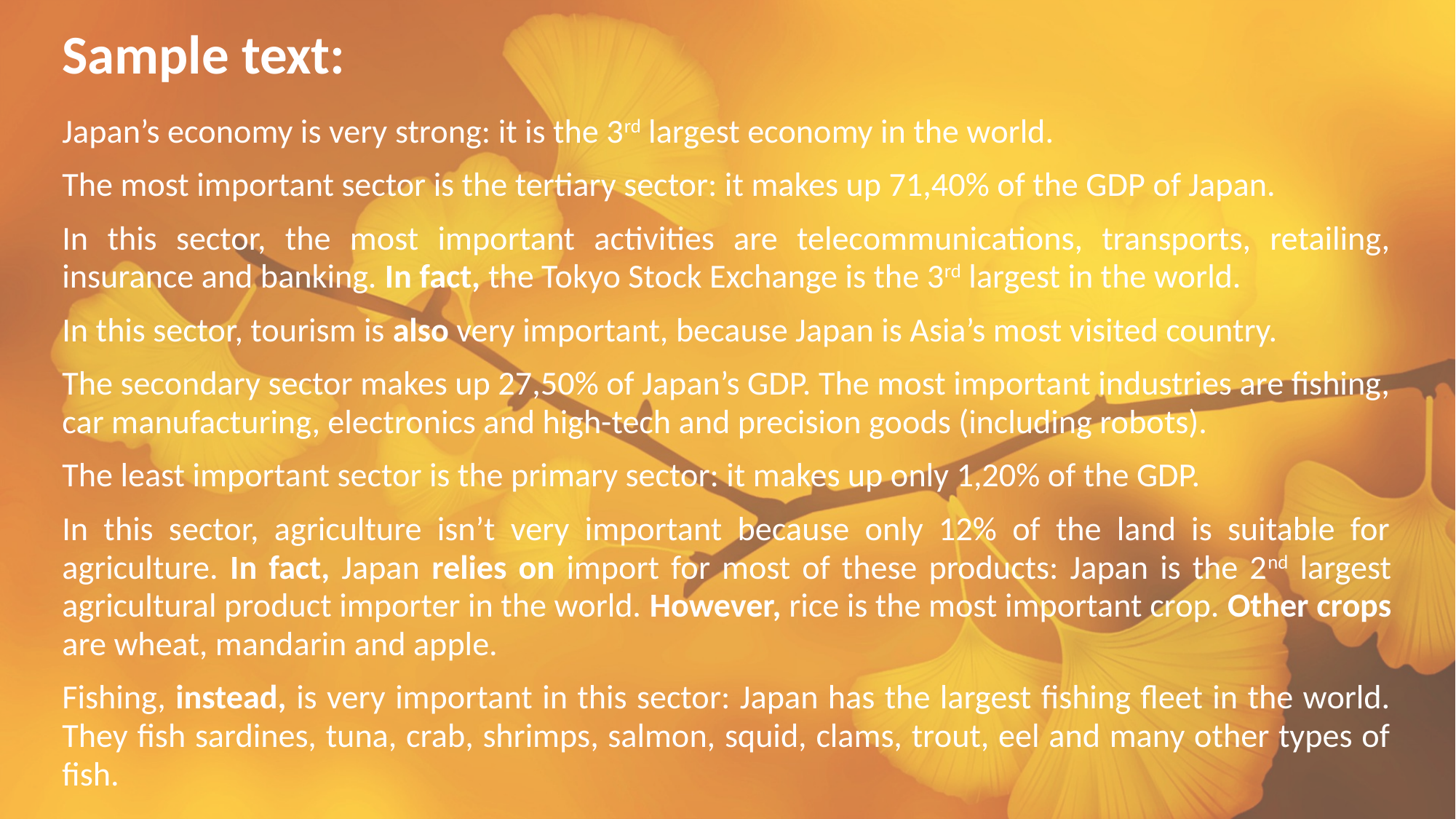

# Sample text:
Japan’s economy is very strong: it is the 3rd largest economy in the world.
The most important sector is the tertiary sector: it makes up 71,40% of the GDP of Japan.
In this sector, the most important activities are telecommunications, transports, retailing, insurance and banking. In fact, the Tokyo Stock Exchange is the 3rd largest in the world.
In this sector, tourism is also very important, because Japan is Asia’s most visited country.
The secondary sector makes up 27,50% of Japan’s GDP. The most important industries are fishing, car manufacturing, electronics and high-tech and precision goods (including robots).
The least important sector is the primary sector: it makes up only 1,20% of the GDP.
In this sector, agriculture isn’t very important because only 12% of the land is suitable for agriculture. In fact, Japan relies on import for most of these products: Japan is the 2nd largest agricultural product importer in the world. However, rice is the most important crop. Other crops are wheat, mandarin and apple.
Fishing, instead, is very important in this sector: Japan has the largest fishing fleet in the world. They fish sardines, tuna, crab, shrimps, salmon, squid, clams, trout, eel and many other types of fish.